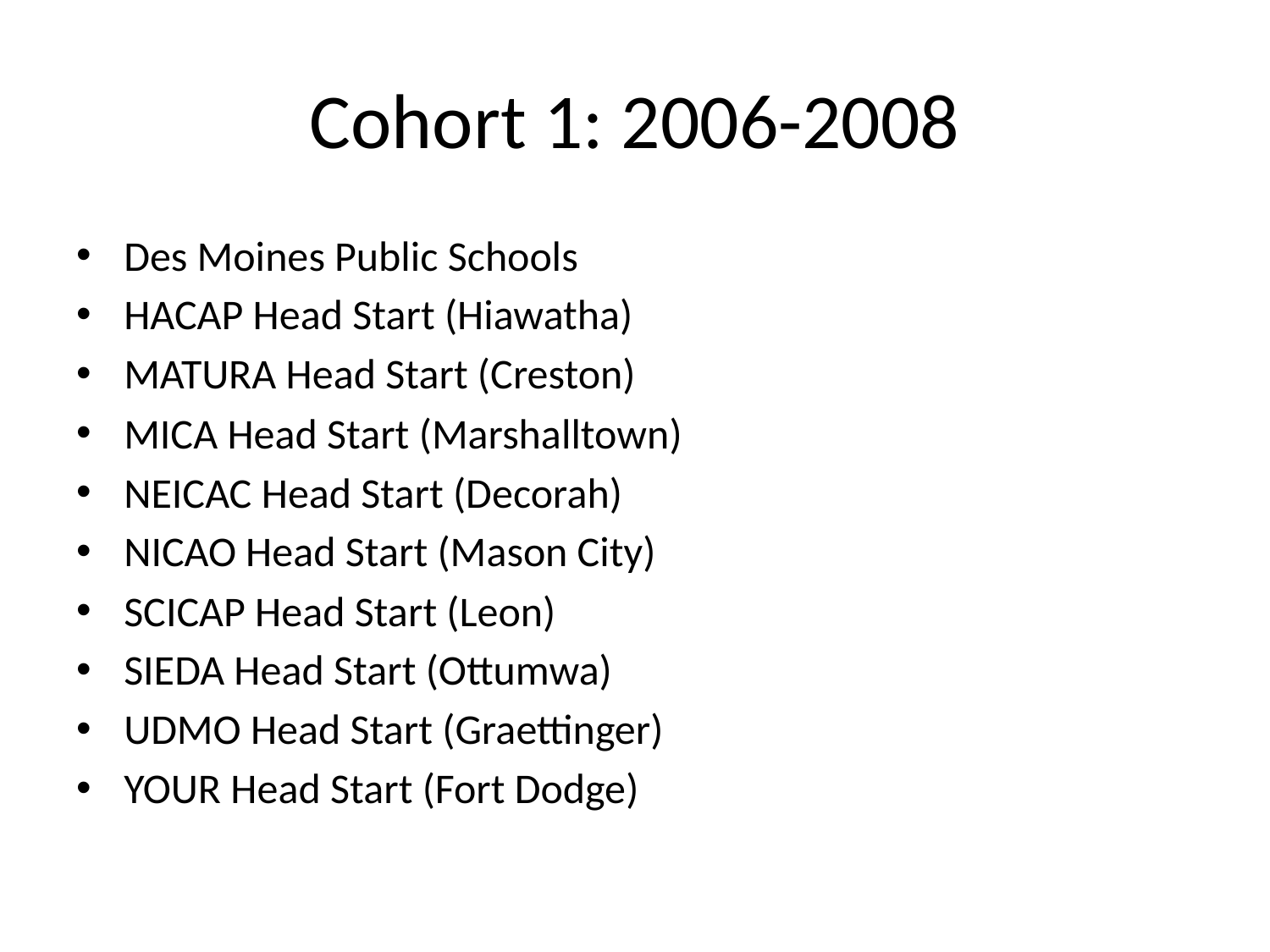

# Cohort 1: 2006-2008
Des Moines Public Schools
HACAP Head Start (Hiawatha)
MATURA Head Start (Creston)
MICA Head Start (Marshalltown)
NEICAC Head Start (Decorah)
NICAO Head Start (Mason City)
SCICAP Head Start (Leon)
SIEDA Head Start (Ottumwa)
UDMO Head Start (Graettinger)
YOUR Head Start (Fort Dodge)